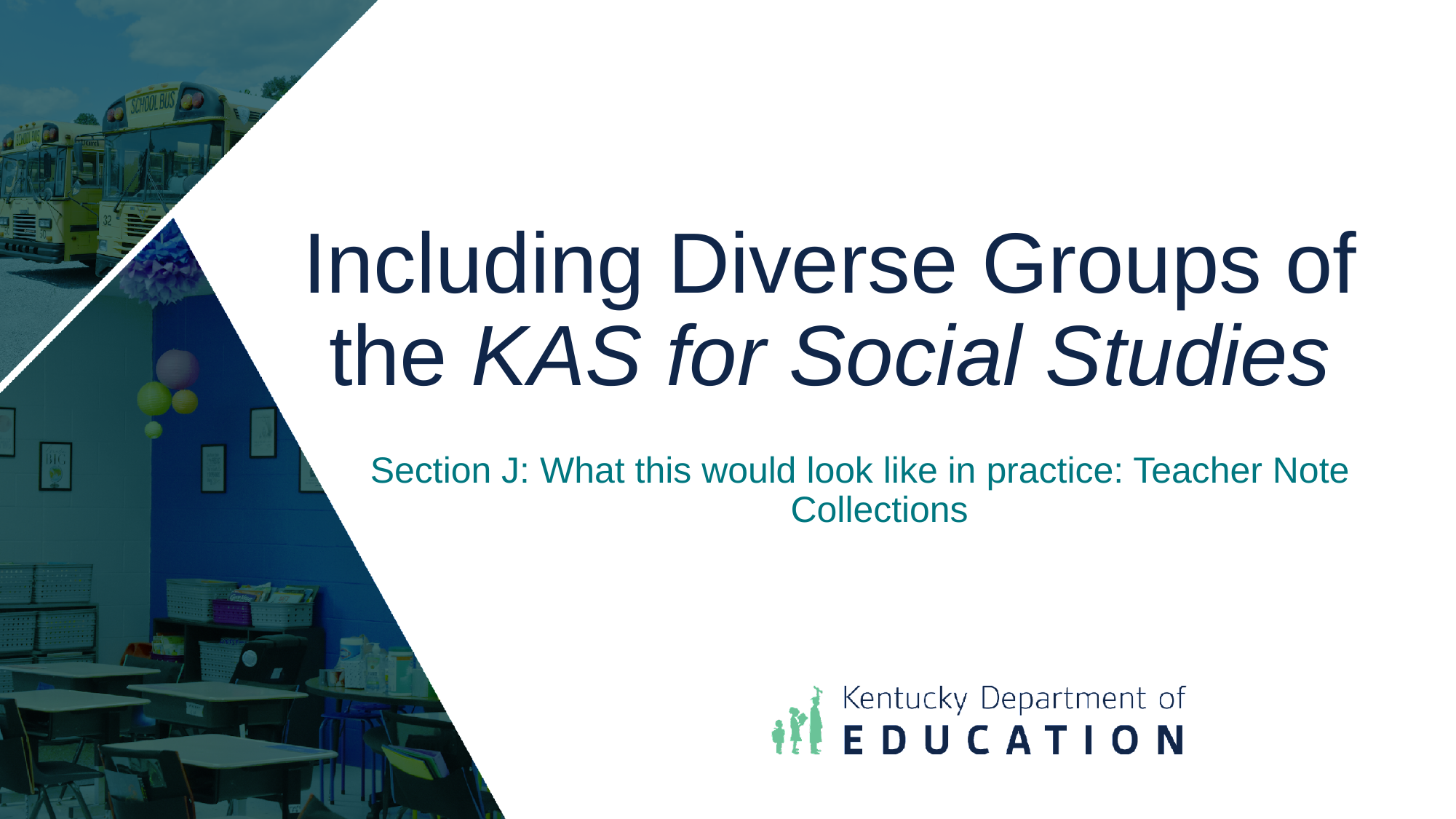

# Including Diverse Groups of the KAS for Social Studies
Section J: What this would look like in practice: Teacher Note Collections